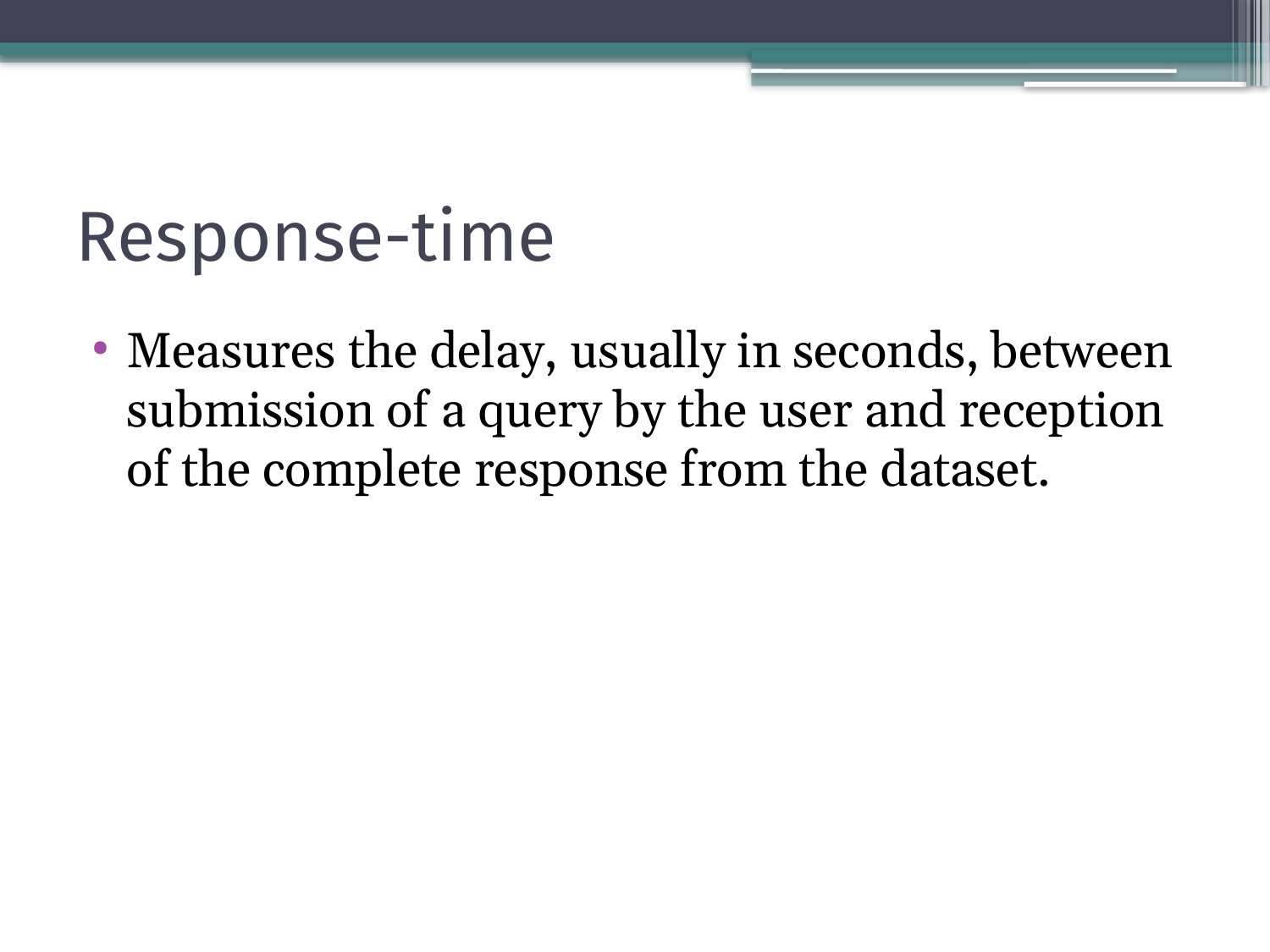

# Response-time
Measures the delay, usually in seconds, between submission of a query by the user and reception of the complete response from the dataset.